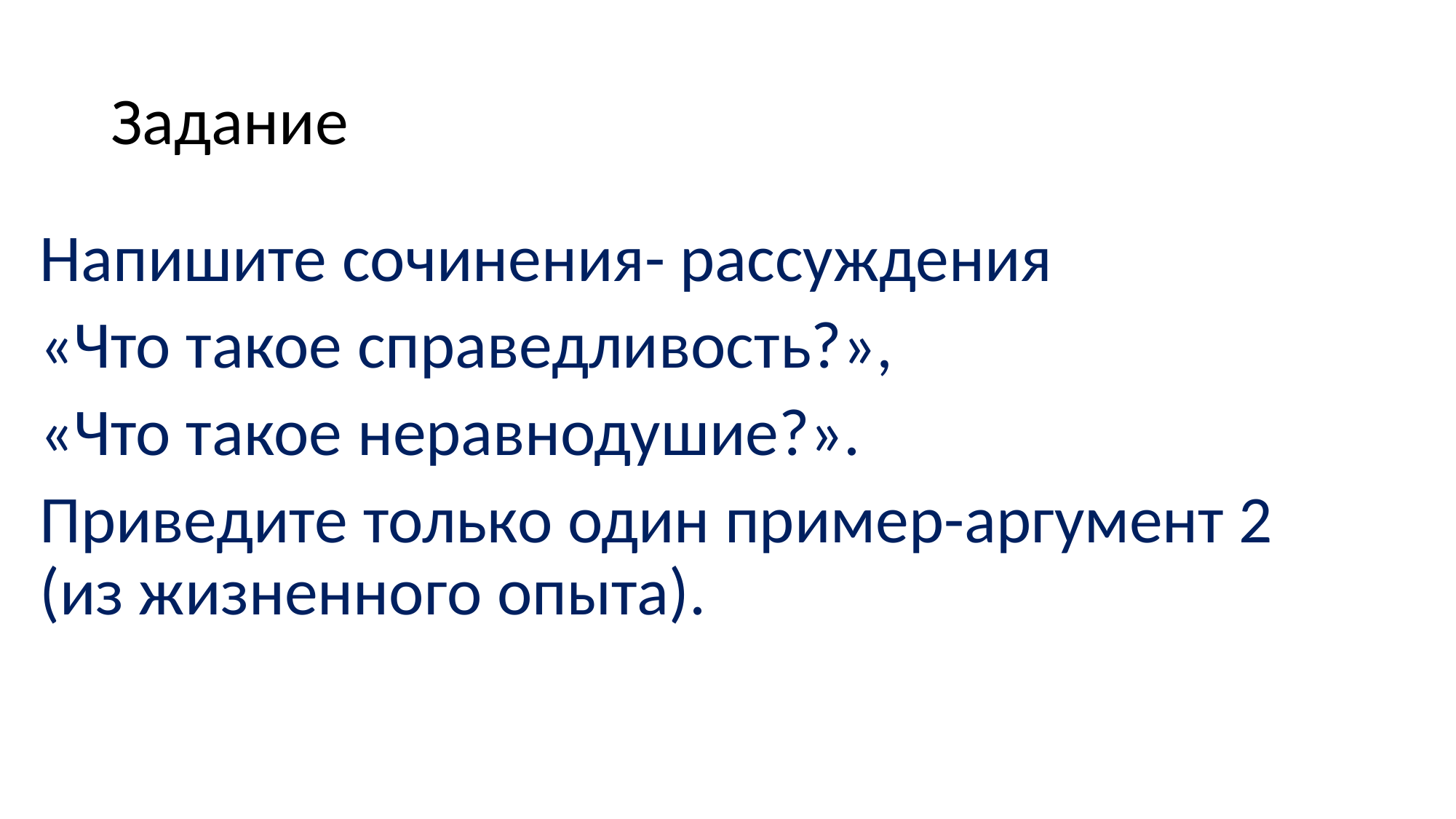

# Задание
Напишите сочинения- рассуждения
«Что такое справедливость?»,
«Что такое неравнодушие?».
Приведите только один пример-аргумент 2 (из жизненного опыта).